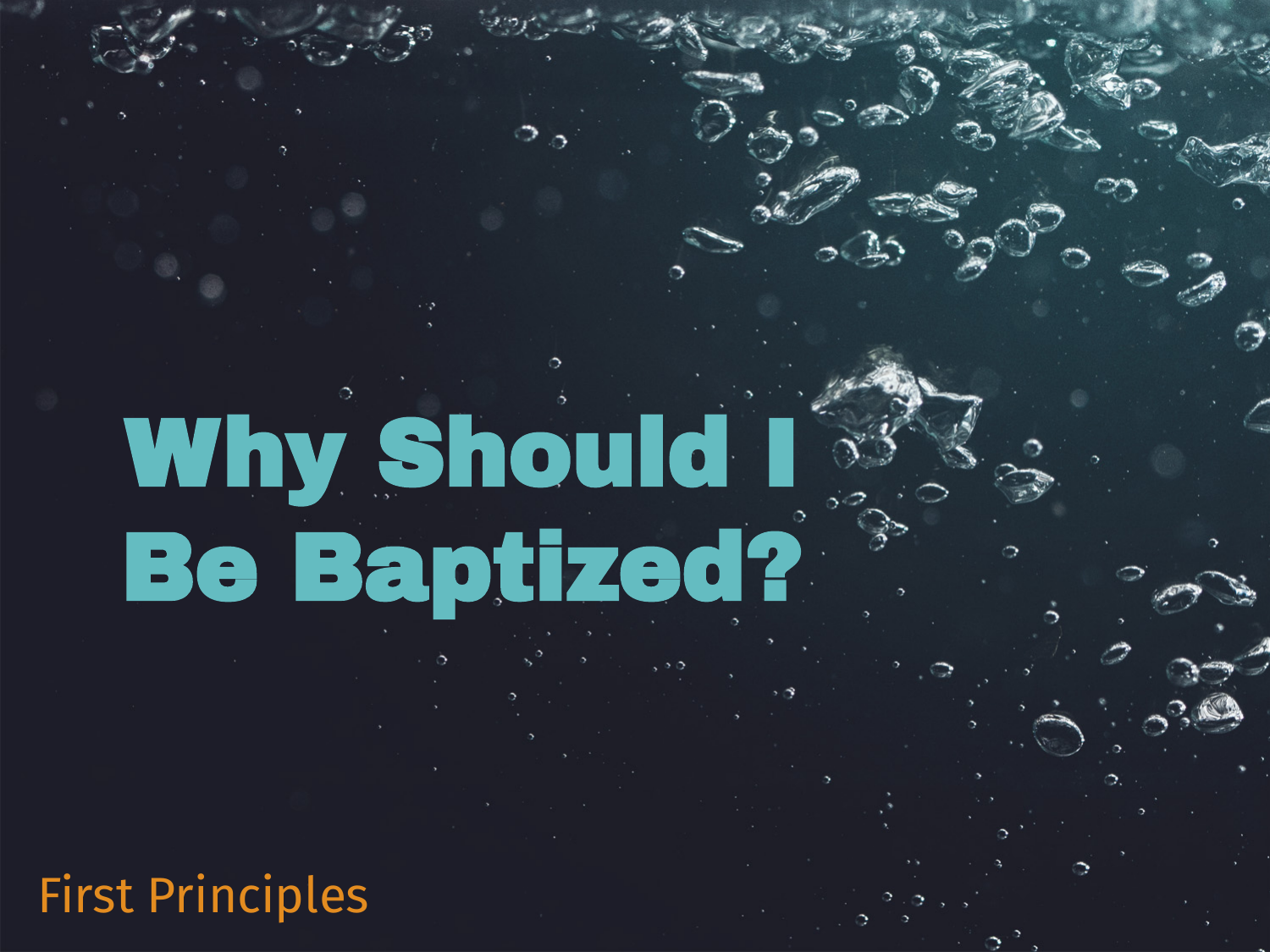

# Why Should I Be Baptized?
First Principles